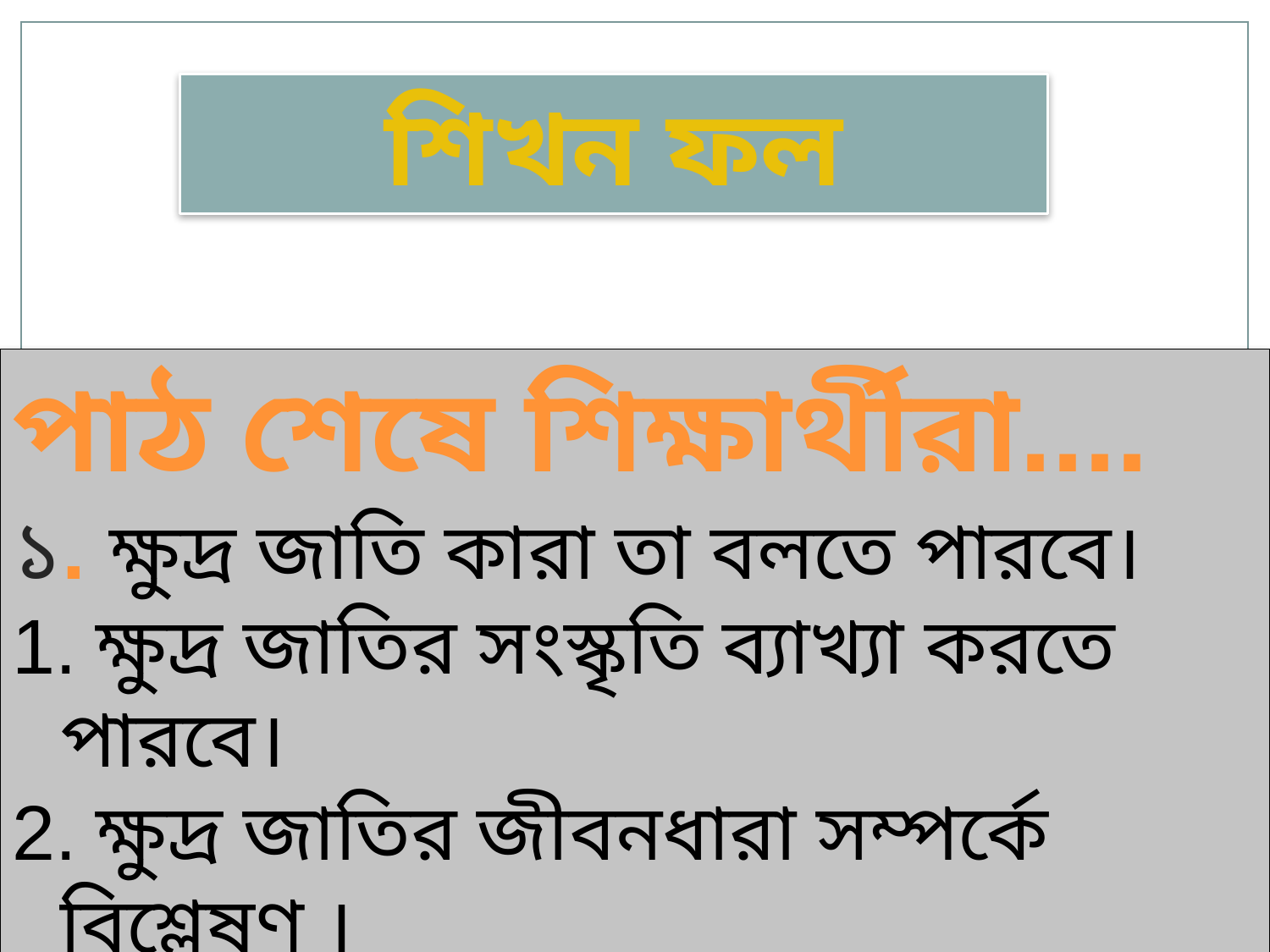

শিখন ফল
শিখন ফল
পাঠ শেষে শিক্ষার্থীরা....
১. ক্ষুদ্র জাতি কারা তা বলতে পারবে।
 ক্ষুদ্র জাতির সংস্কৃতি ব্যাখ্যা করতে পারবে।
 ক্ষুদ্র জাতির জীবনধারা সম্পর্কে বিশ্লেষণ ।                                          করতে পারবে।